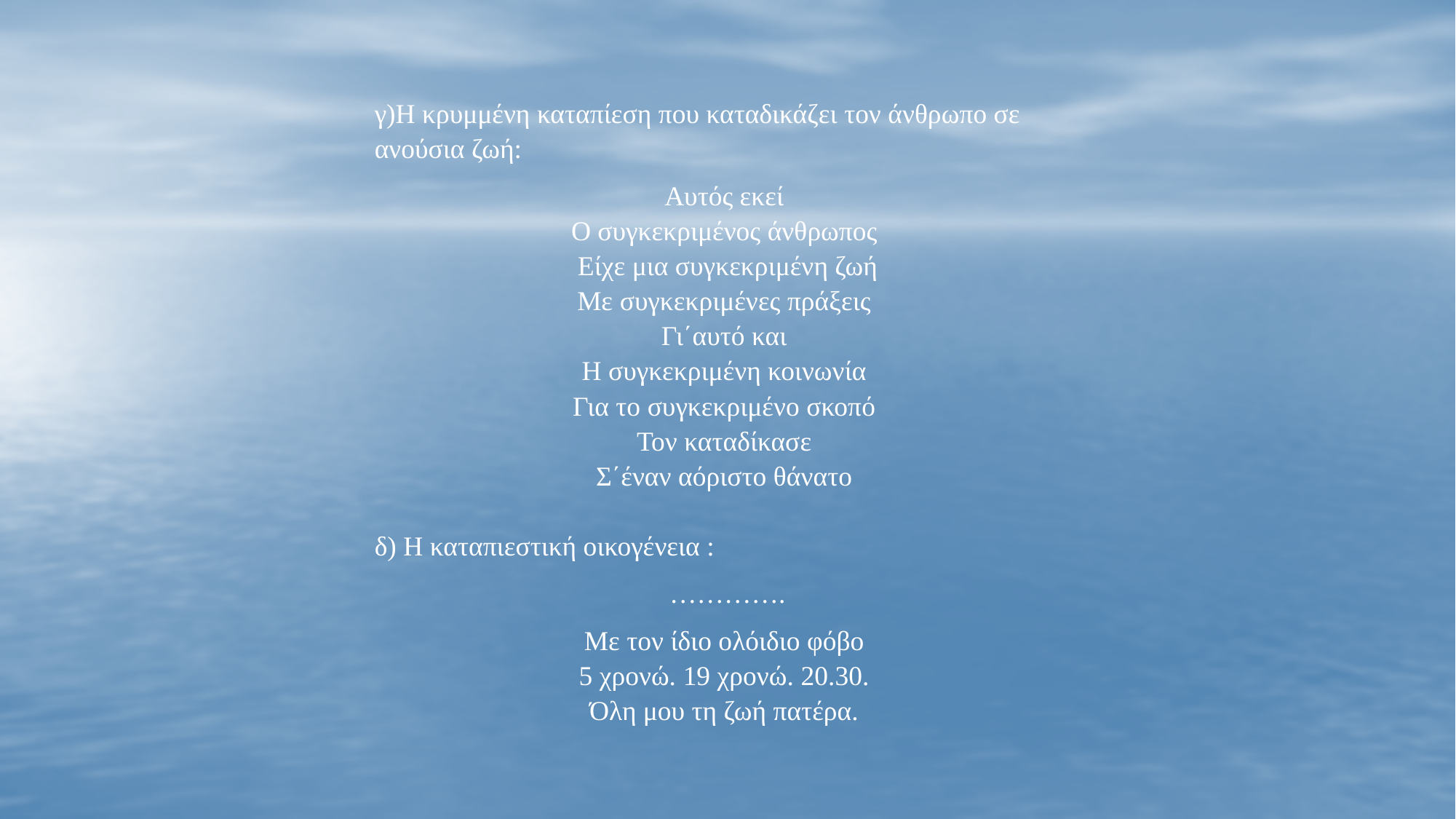

γ)Η κρυμμένη καταπίεση που καταδικάζει τον άνθρωπο σε ανούσια ζωή:
Αυτός εκεί
Ο συγκεκριμένος άνθρωπος
Είχε μια συγκεκριμένη ζωή
Με συγκεκριμένες πράξεις
Γι΄αυτό και
Η συγκεκριμένη κοινωνία
Για το συγκεκριμένο σκοπό
Τον καταδίκασε
Σ΄έναν αόριστο θάνατο

δ) Η καταπιεστική οικογένεια :
………….
Με τον ίδιο ολόιδιο φόβο
5 χρονώ. 19 χρονώ. 20.30.
Όλη μου τη ζωή πατέρα.